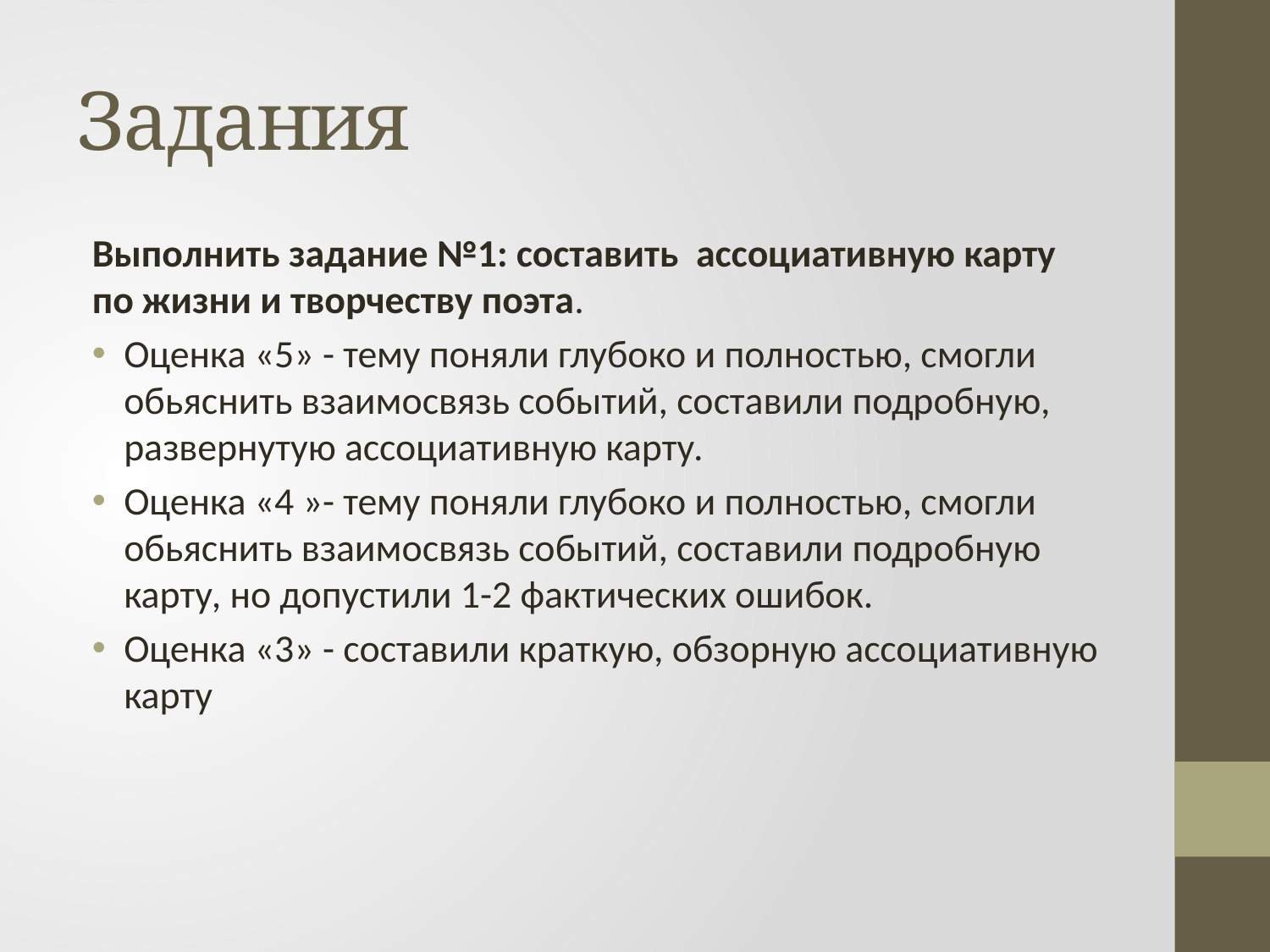

# Задания
Выполнить задание №1: составить  ассоциативную карту  по жизни и творчеству поэта.
Оценка «5» - тему поняли глубоко и полностью, смогли обьяснить взаимосвязь событий, составили подробную, развернутую ассоциативную карту.
Оценка «4 »- тему поняли глубоко и полностью, смогли обьяснить взаимосвязь событий, составили подробную карту, но допустили 1-2 фактических ошибок.
Оценка «3» - составили краткую, обзорную ассоциативную карту